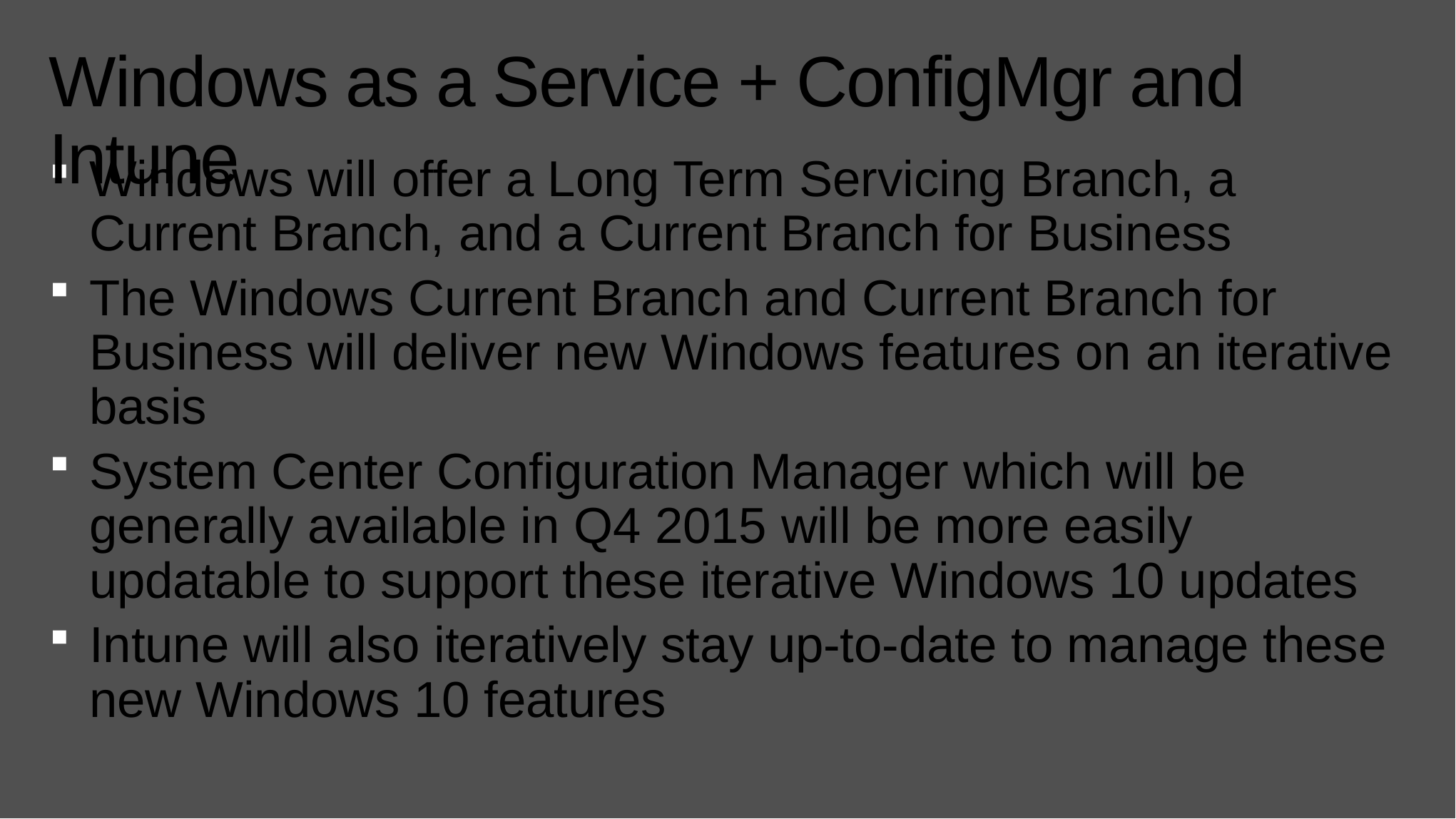

# Windows as a Service + ConfigMgr and Intune
Windows will offer a Long Term Servicing Branch, a Current Branch, and a Current Branch for Business
The Windows Current Branch and Current Branch for Business will deliver new Windows features on an iterative basis
System Center Configuration Manager which will be generally available in Q4 2015 will be more easily updatable to support these iterative Windows 10 updates
Intune will also iteratively stay up-to-date to manage these new Windows 10 features